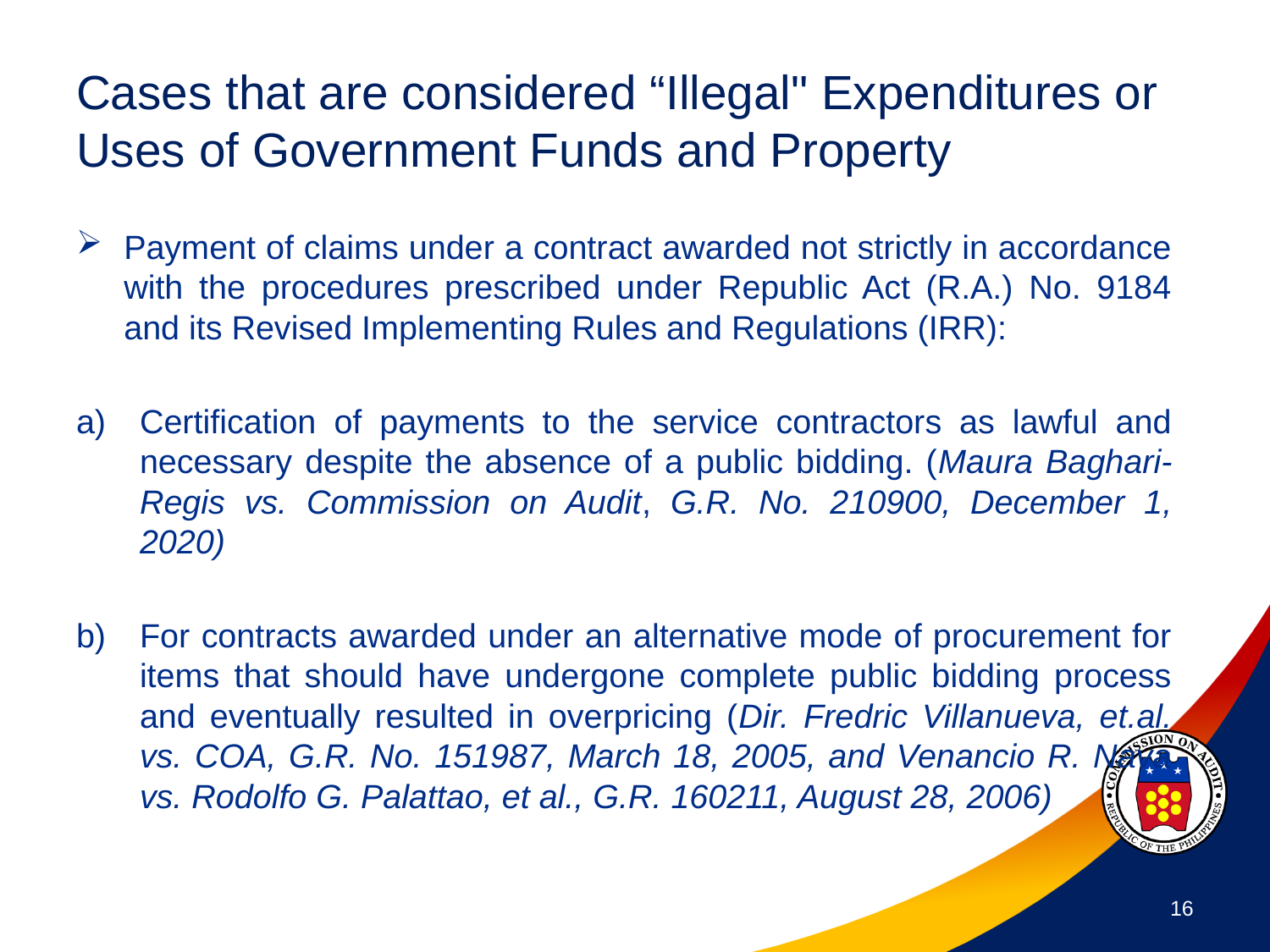

# Cases that are considered “Illegal" Expenditures or Uses of Government Funds and Property
Payment of claims under a contract awarded not strictly in accordance with the procedures prescribed under Republic Act (R.A.) No. 9184 and its Revised Implementing Rules and Regulations (IRR):

Certification of payments to the service contractors as lawful and necessary despite the absence of a public bidding. (Maura Baghari-Regis vs. Commission on Audit, G.R. No. 210900, December 1, 2020)

For contracts awarded under an alternative mode of procurement for items that should have undergone complete public bidding process and eventually resulted in overpricing (Dir. Fredric Villanueva, et.al. vs. COA, G.R. No. 151987, March 18, 2005, and Venancio R. Nava vs. Rodolfo G. Palattao, et al., G.R. 160211, August 28, 2006)

16